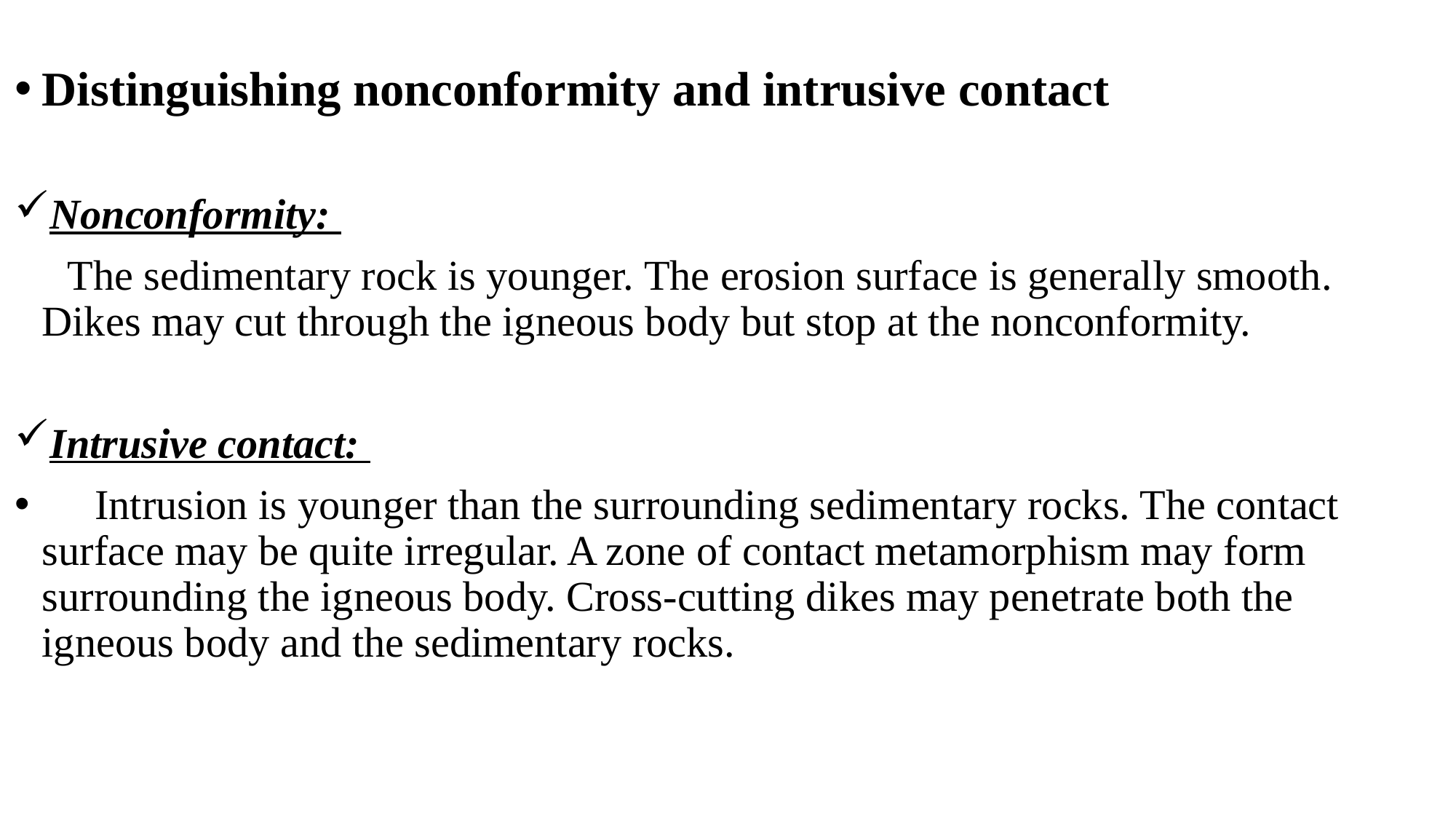

# Distinguishing nonconformity and intrusive contact

Nonconformity:
     The sedimentary rock is younger. The erosion surface is generally smooth. Dikes may cut through the igneous body but stop at the nonconformity.

Intrusive contact:
     Intrusion is younger than the surrounding sedimentary rocks. The contact surface may be quite irregular. A zone of contact metamorphism may form surrounding the igneous body. Cross-cutting dikes may penetrate both the igneous body and the sedimentary rocks.